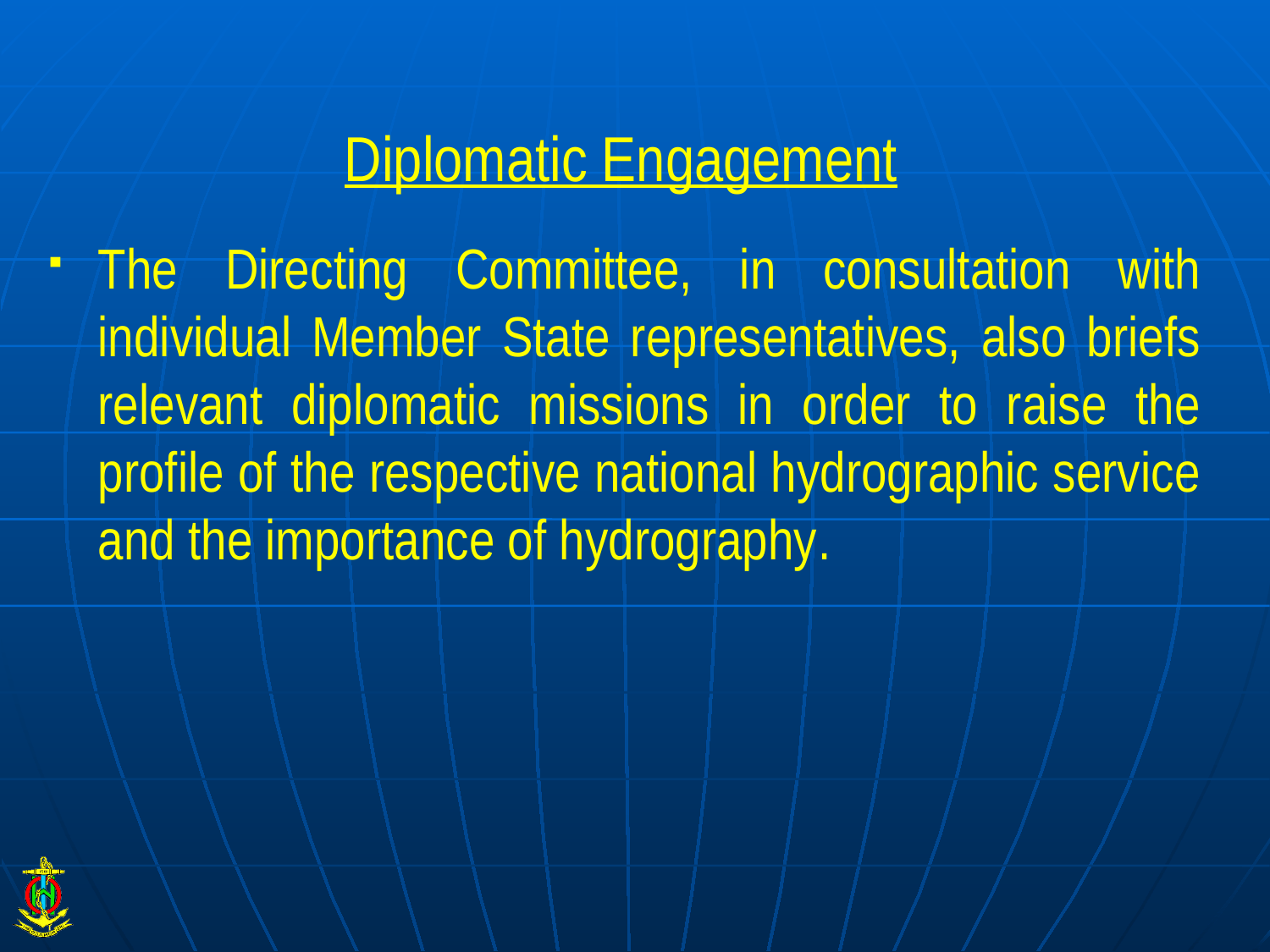

# Diplomatic Engagement
The Directing Committee, in consultation with individual Member State representatives, also briefs relevant diplomatic missions in order to raise the profile of the respective national hydrographic service and the importance of hydrography.